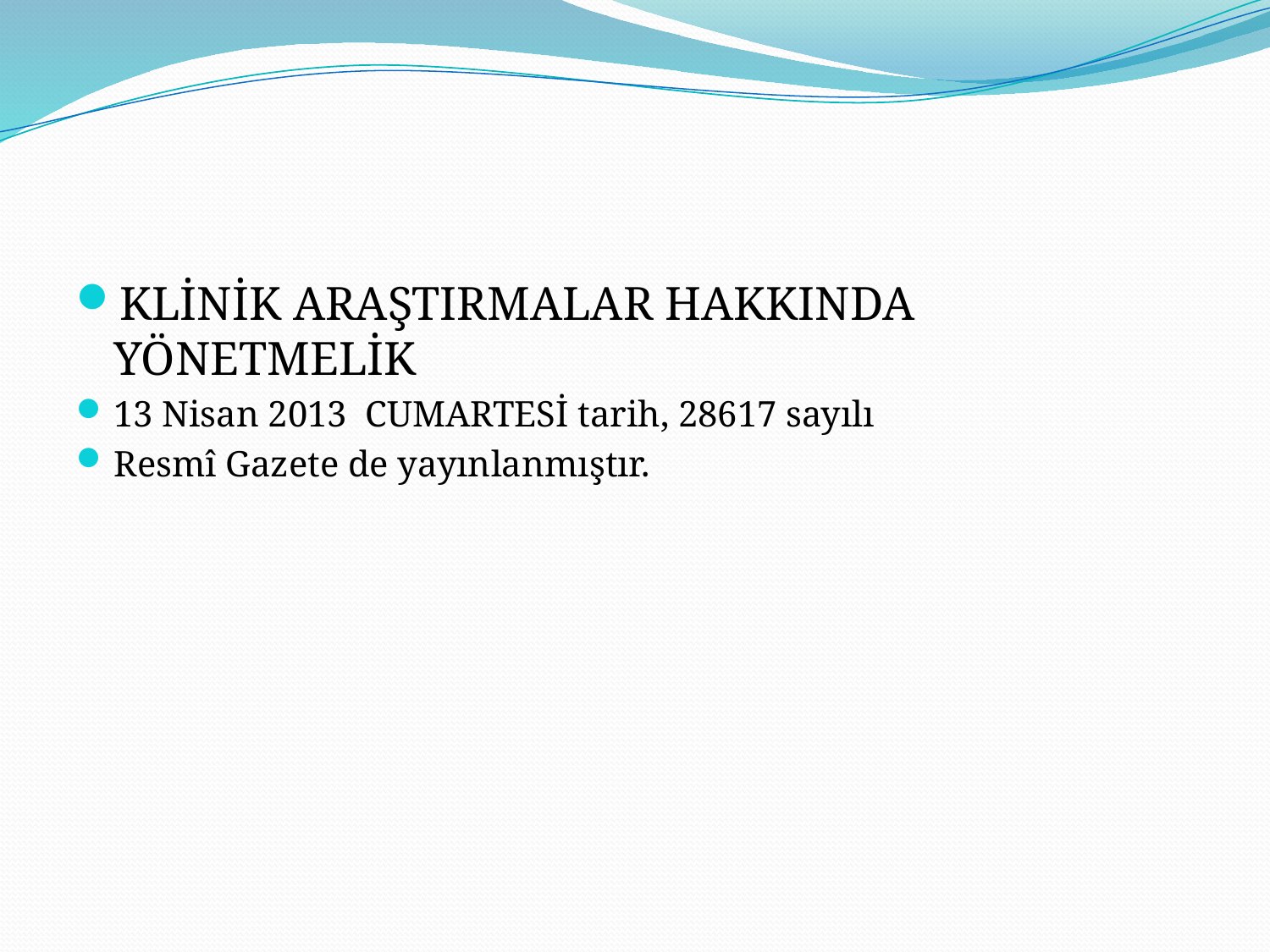

#
KLİNİK ARAŞTIRMALAR HAKKINDA YÖNETMELİK
13 Nisan 2013  CUMARTESİ tarih, 28617 sayılı
Resmî Gazete de yayınlanmıştır.